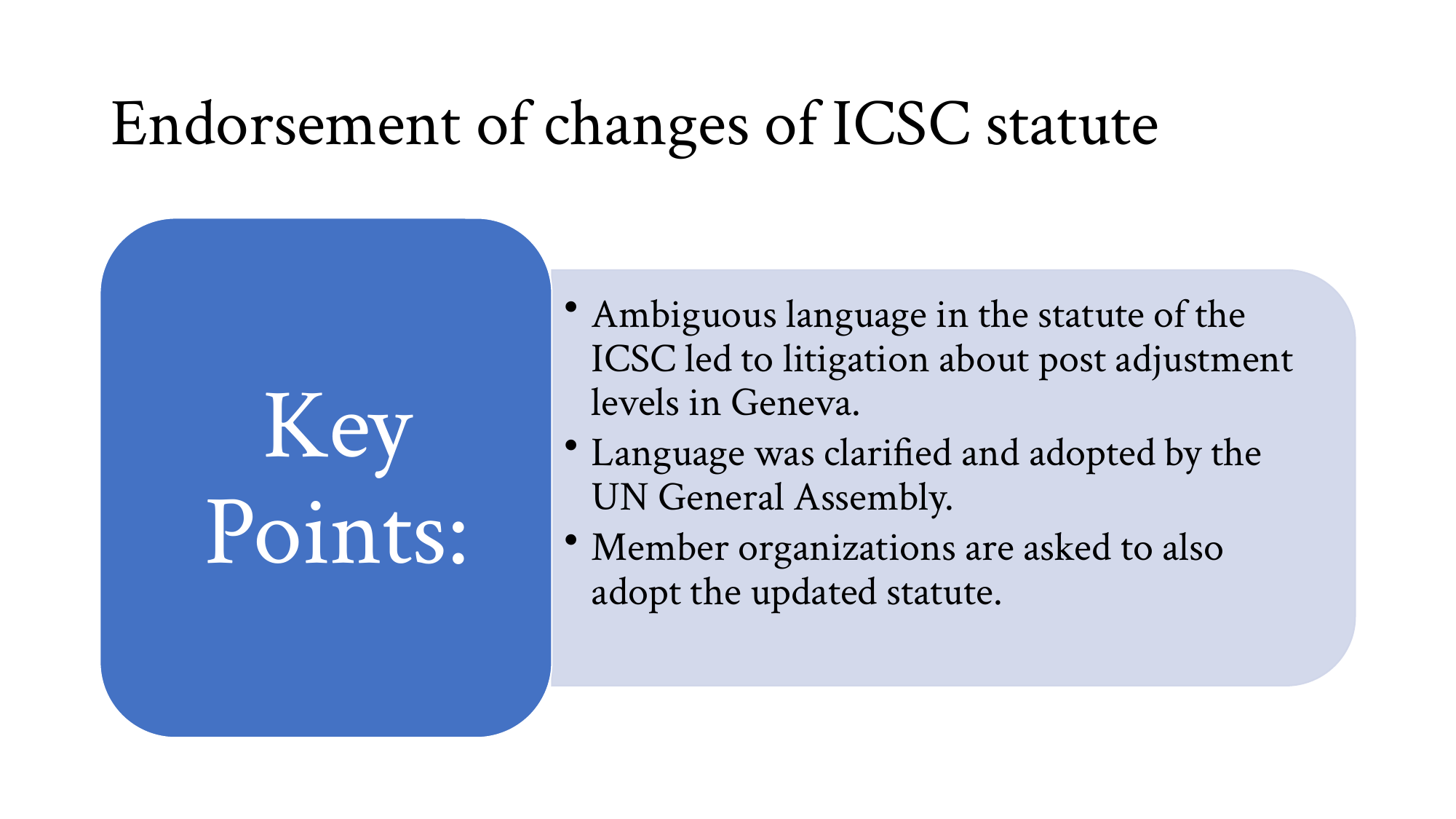

# Endorsement of changes of ICSC statute
Ambiguous language in the statute of the ICSC led to litigation about post adjustment levels in Geneva.
Language was clarified and adopted by the UN General Assembly.
Member organizations are asked to also adopt the updated statute.

Key Points: